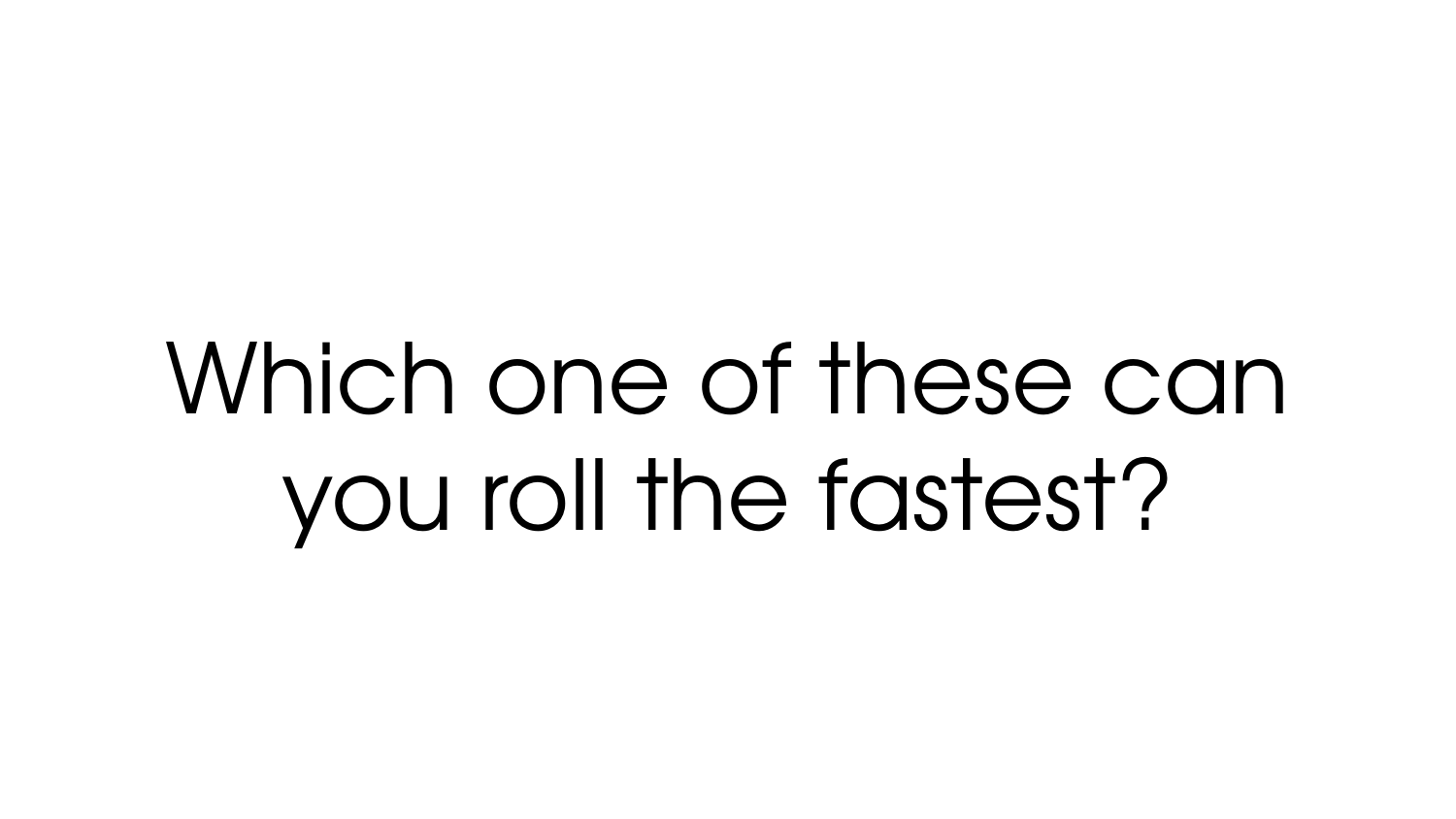

Which one of these can you roll the fastest?